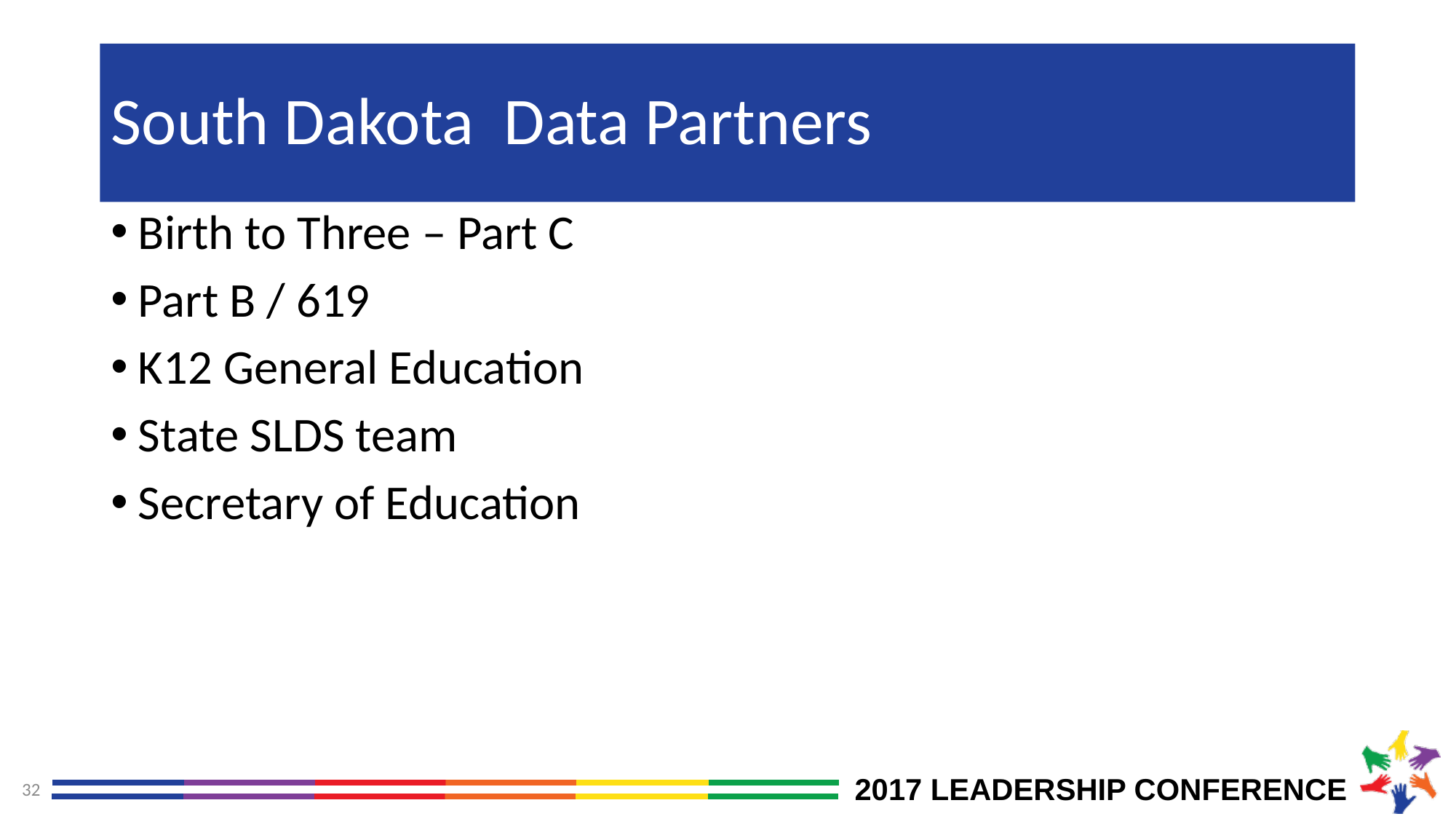

32
# South Dakota  Data Partners
Birth to Three – Part C
Part B / 619
K12 General Education
State SLDS team
Secretary of Education